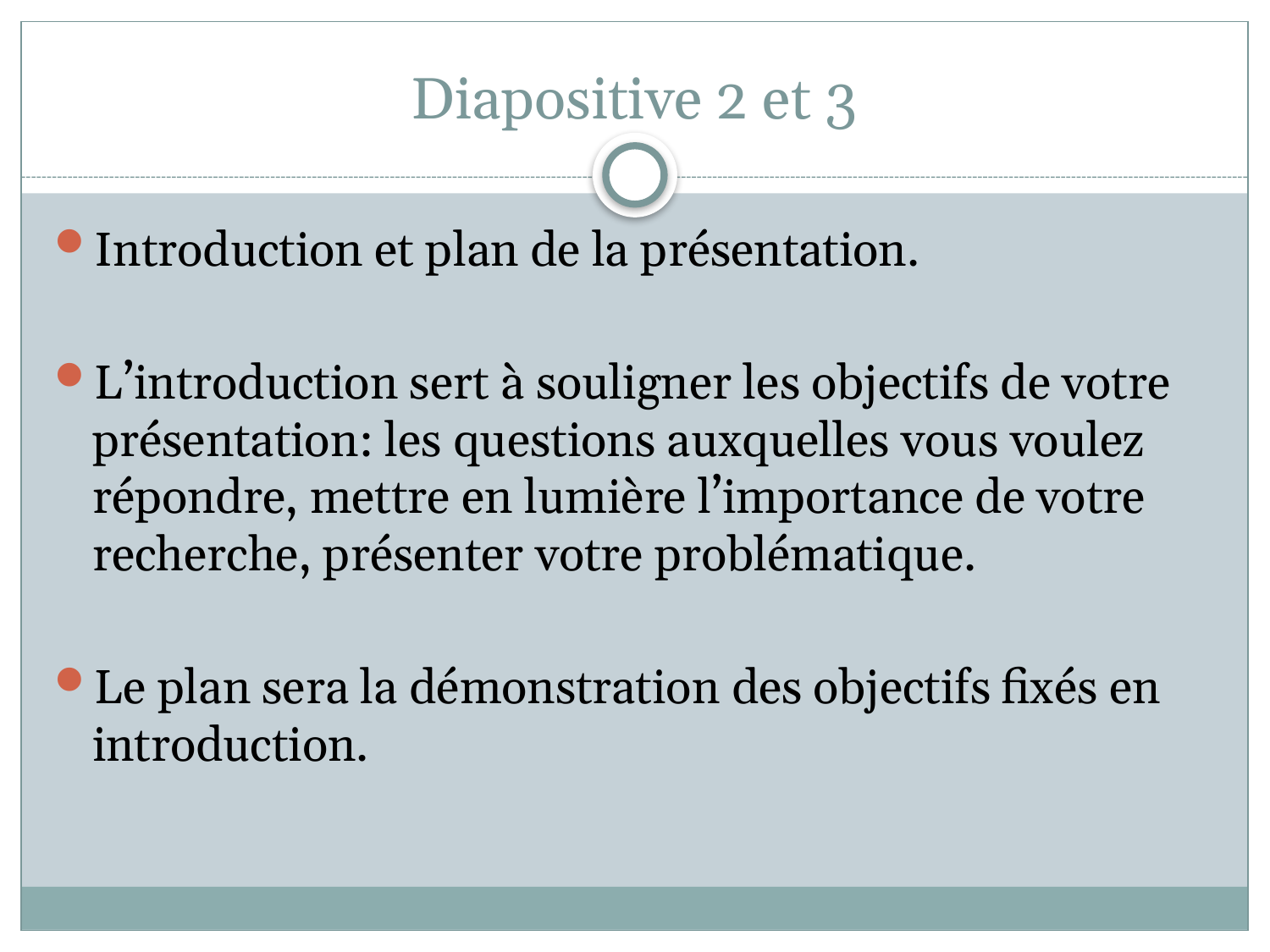

# Diapositive 2 et 3
Introduction et plan de la présentation.

L’introduction sert à souligner les objectifs de votre présentation: les questions auxquelles vous voulez répondre, mettre en lumière l’importance de votre recherche, présenter votre problématique.

Le plan sera la démonstration des objectifs fixés en introduction.